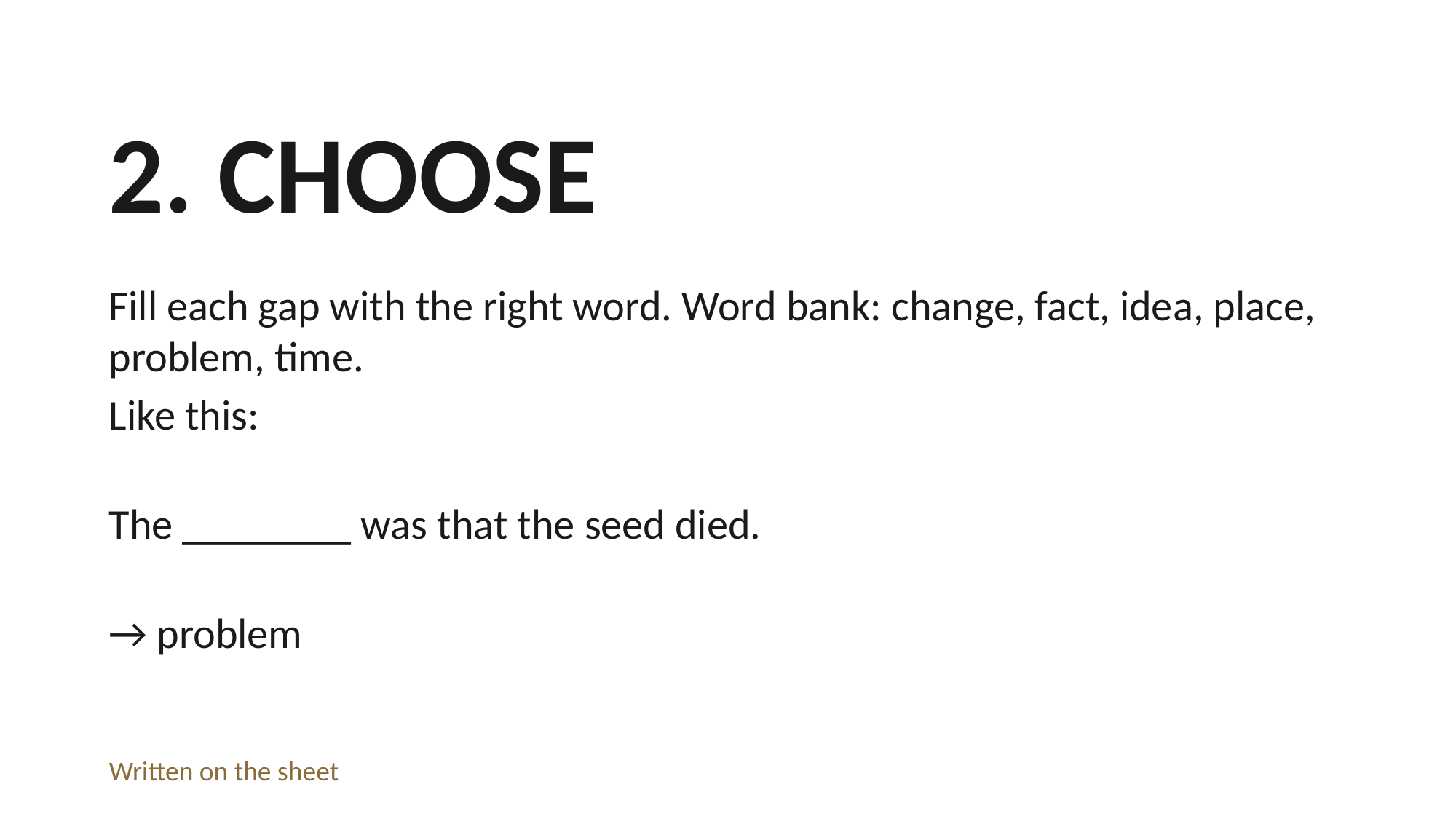

2. CHOOSE
Fill each gap with the right word. Word bank: change, fact, idea, place, problem, time.
Like this:
The ________ was that the seed died.
→ problem
Written on the sheet